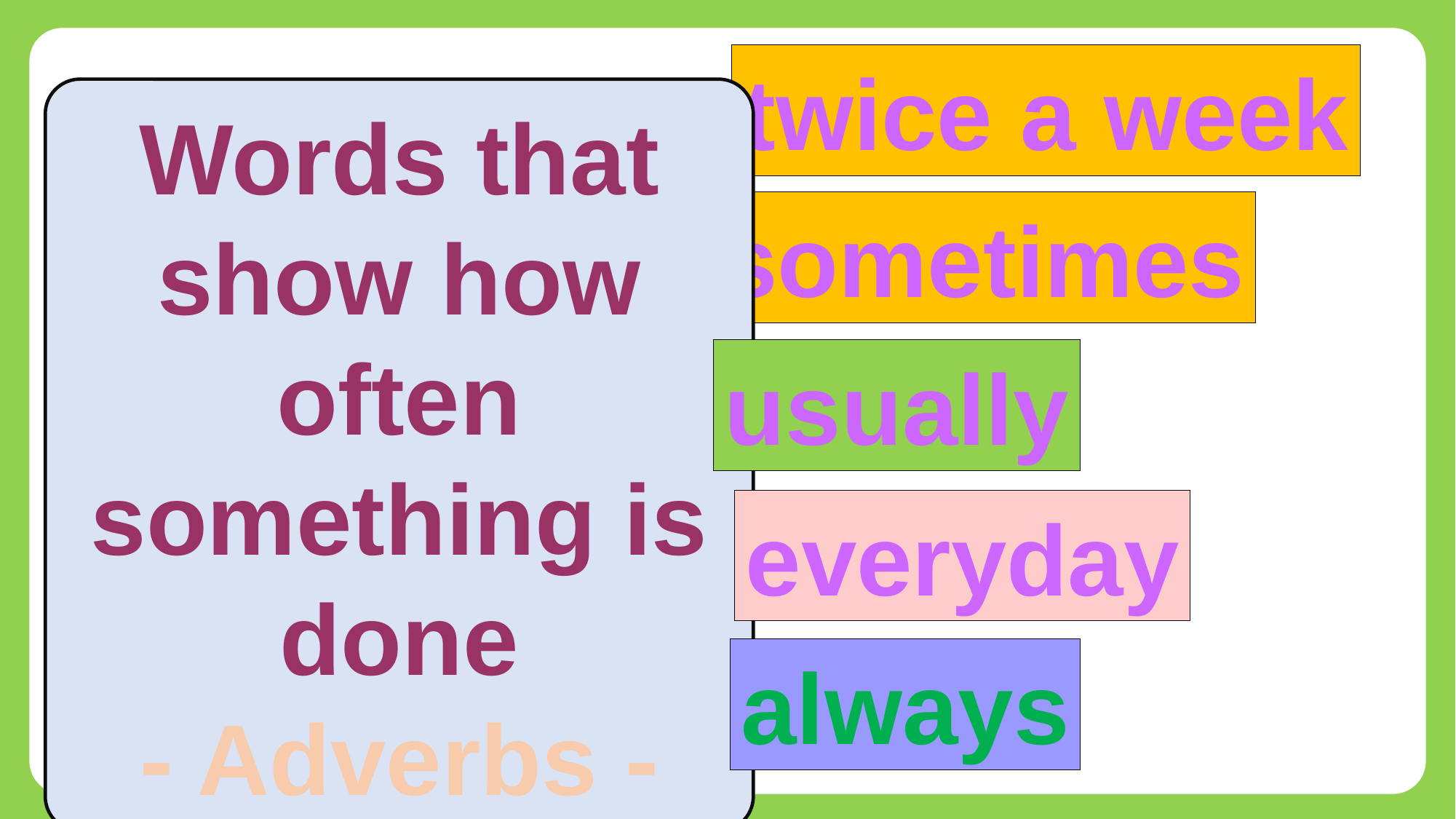

twice a week
Words that show how often something is done
- Adverbs -
sometimes
usually

everyday
always